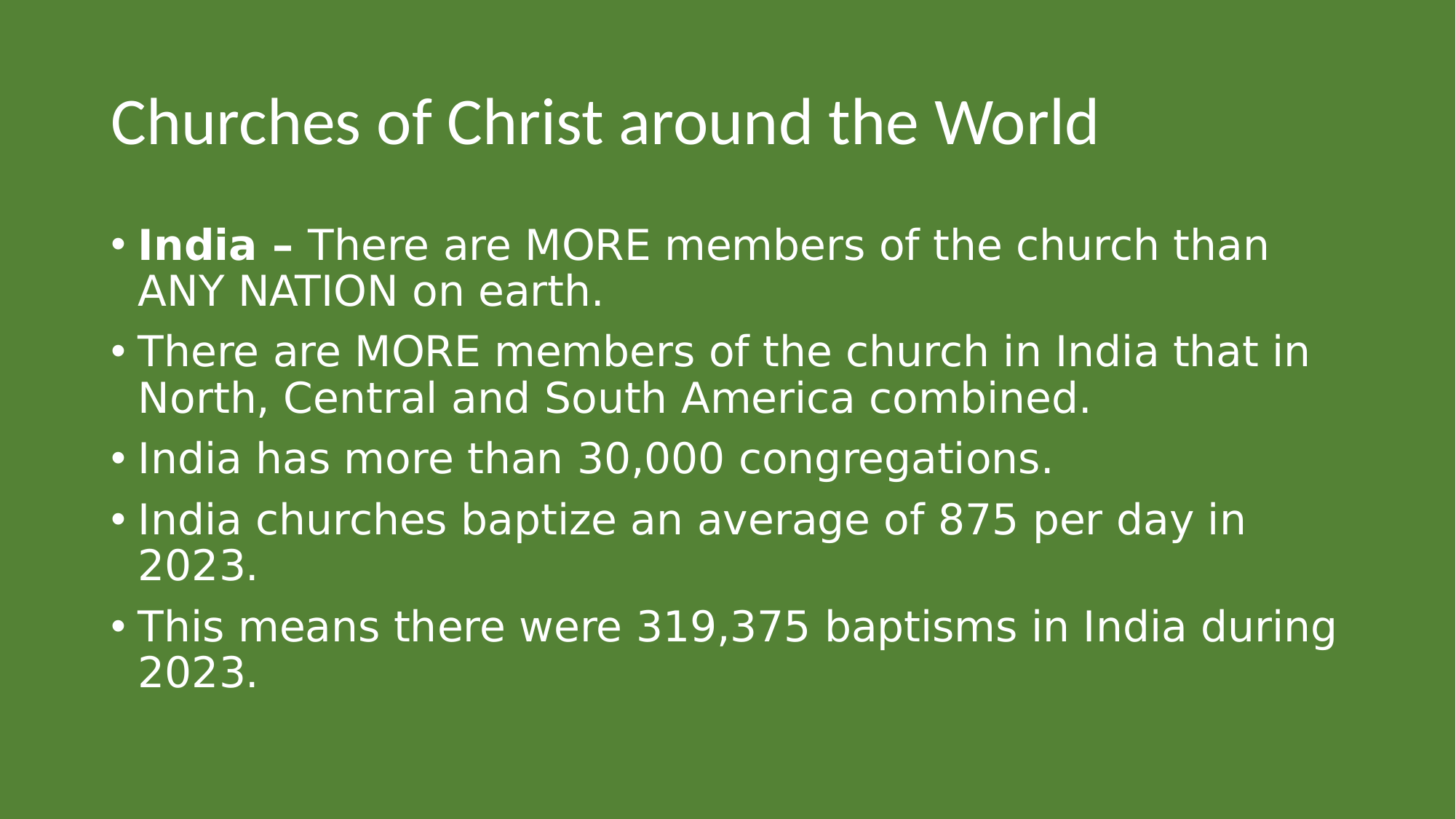

# Churches of Christ around the World
India – There are MORE members of the church than ANY NATION on earth.
There are MORE members of the church in India that in North, Central and South America combined.
India has more than 30,000 congregations.
India churches baptize an average of 875 per day in 2023.
This means there were 319,375 baptisms in India during 2023.